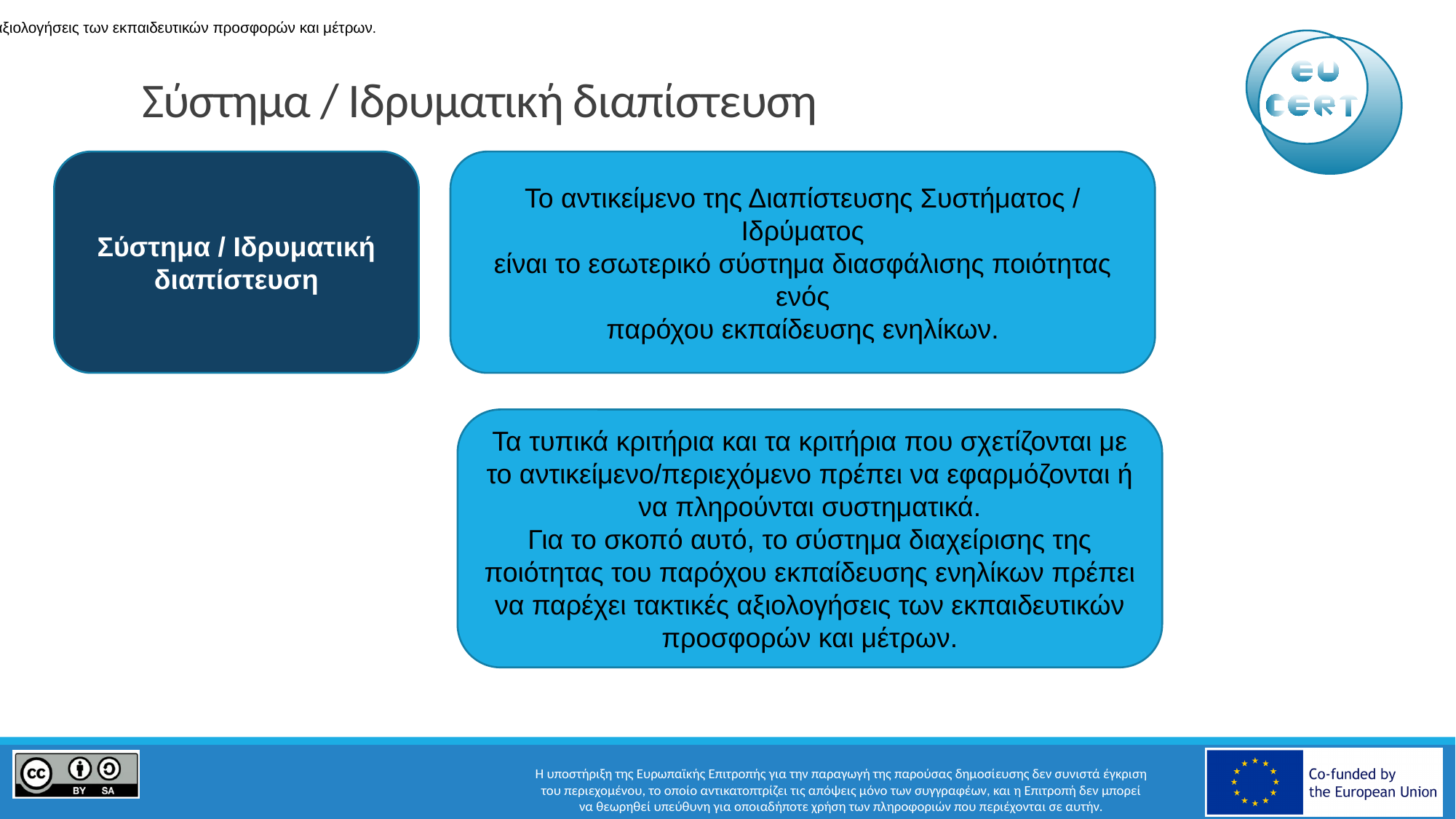

αξιολογήσεις των εκπαιδευτικών προσφορών και μέτρων.
# Σύστημα / Ιδρυματική διαπίστευση
Σύστημα / Ιδρυματική διαπίστευση
Το αντικείμενο της Διαπίστευσης Συστήματος / Ιδρύματος
είναι το εσωτερικό σύστημα διασφάλισης ποιότητας ενός
παρόχου εκπαίδευσης ενηλίκων.
Τα τυπικά κριτήρια και τα κριτήρια που σχετίζονται με το αντικείμενο/περιεχόμενο πρέπει να εφαρμόζονται ή να πληρούνται συστηματικά.
Για το σκοπό αυτό, το σύστημα διαχείρισης της ποιότητας του παρόχου εκπαίδευσης ενηλίκων πρέπει να παρέχει τακτικές αξιολογήσεις των εκπαιδευτικών προσφορών και μέτρων.